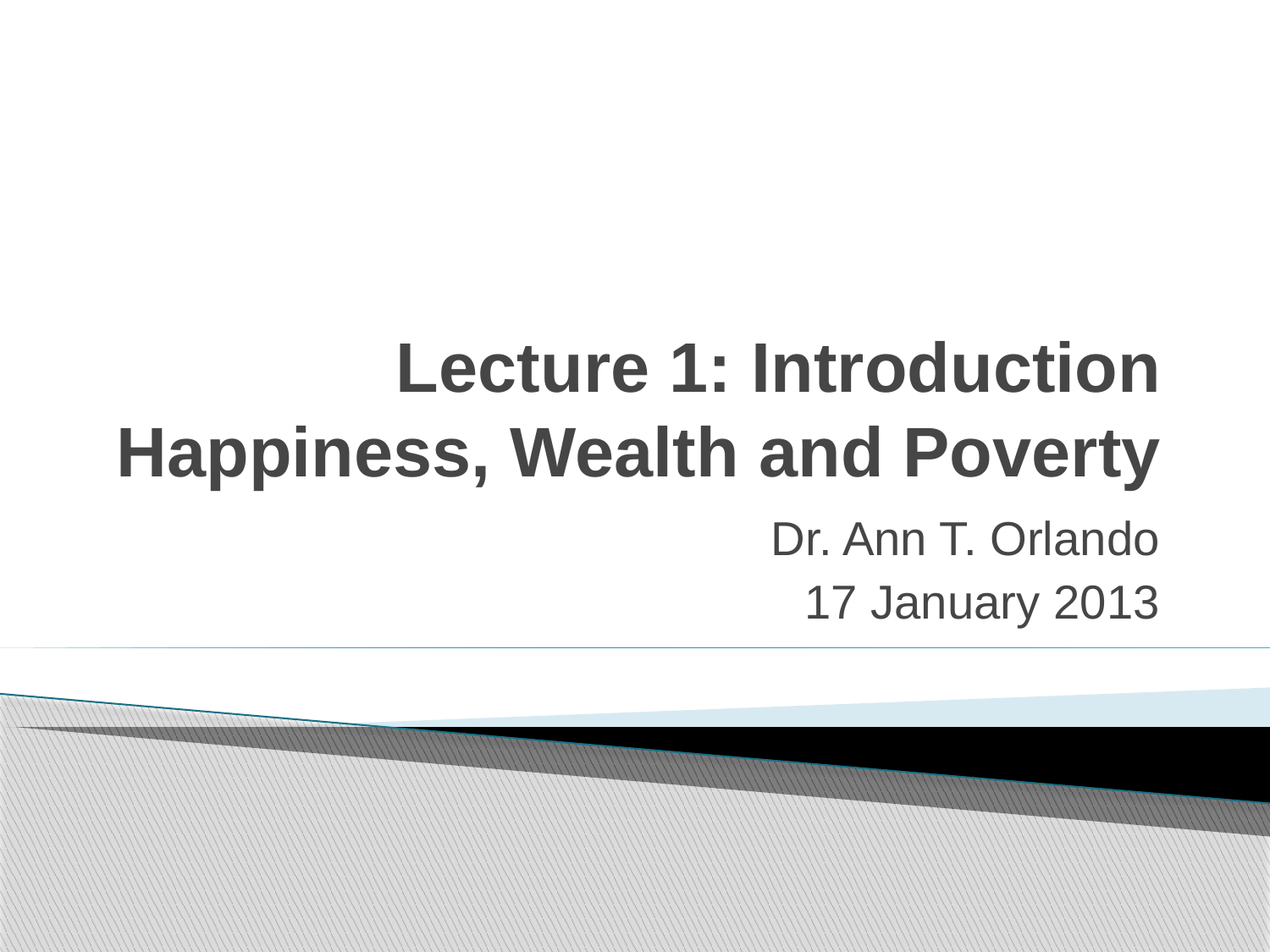

# Lecture 1: Introduction Happiness, Wealth and Poverty
Dr. Ann T. Orlando
17 January 2013